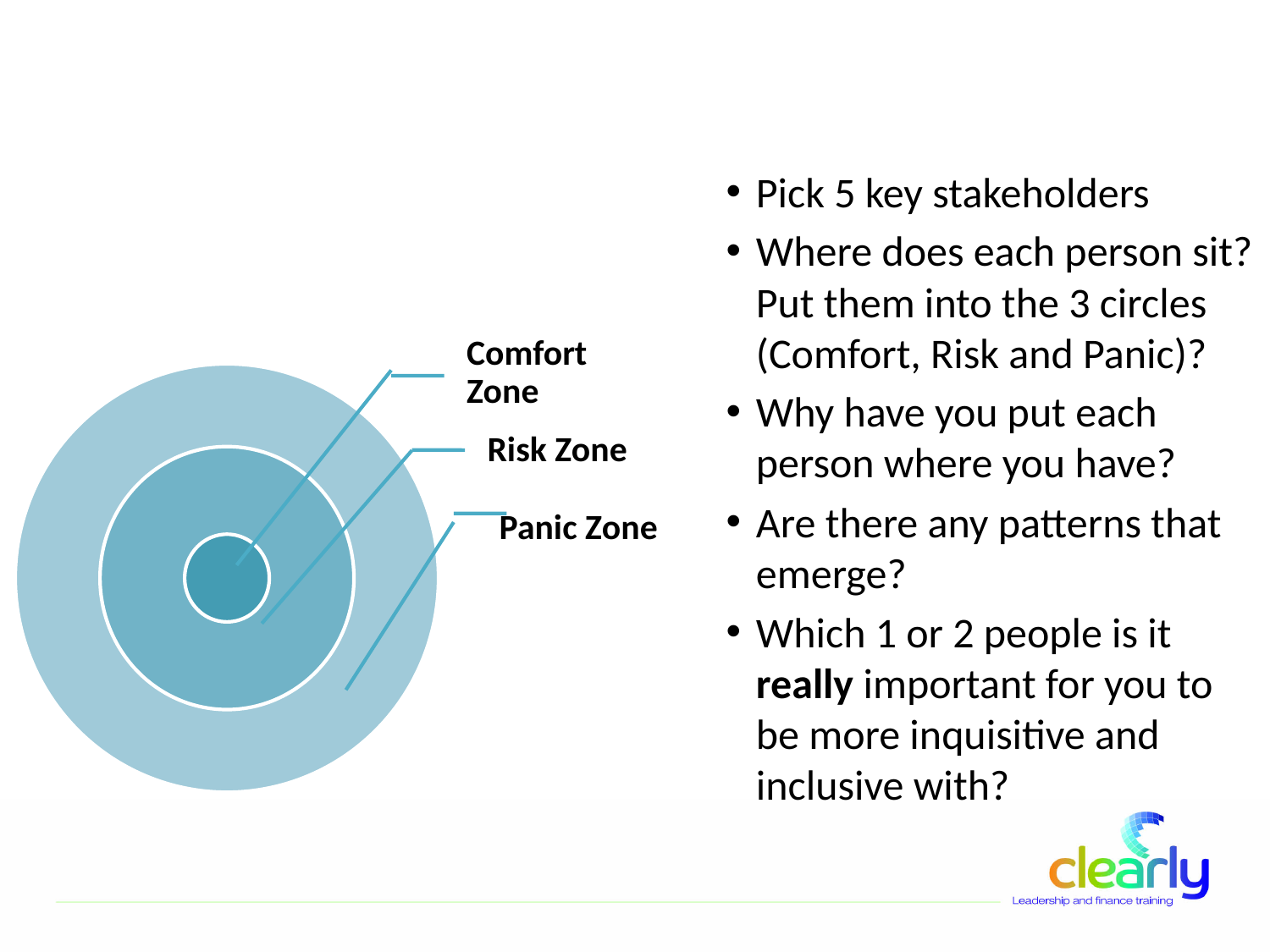

Pick 5 key stakeholders
Where does each person sit? Put them into the 3 circles (Comfort, Risk and Panic)?
Why have you put each person where you have?
Are there any patterns that emerge?
Which 1 or 2 people is it really important for you to be more inquisitive and inclusive with?

Comfort Zone
Risk Zone
Panic Zone